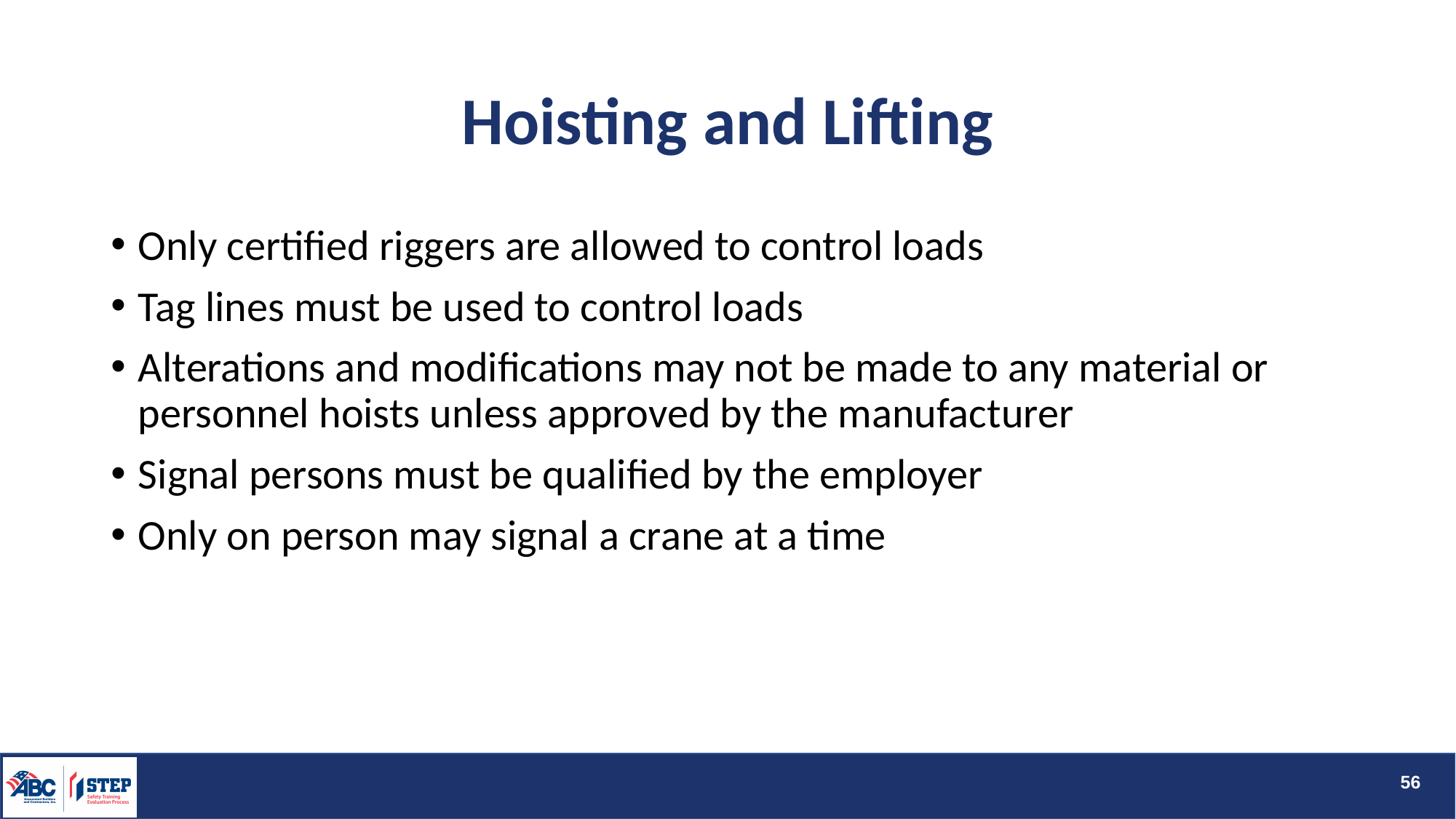

# Hoisting and Lifting
Only certified riggers are allowed to control loads
Tag lines must be used to control loads
Alterations and modifications may not be made to any material or personnel hoists unless approved by the manufacturer
Signal persons must be qualified by the employer
Only on person may signal a crane at a time

56